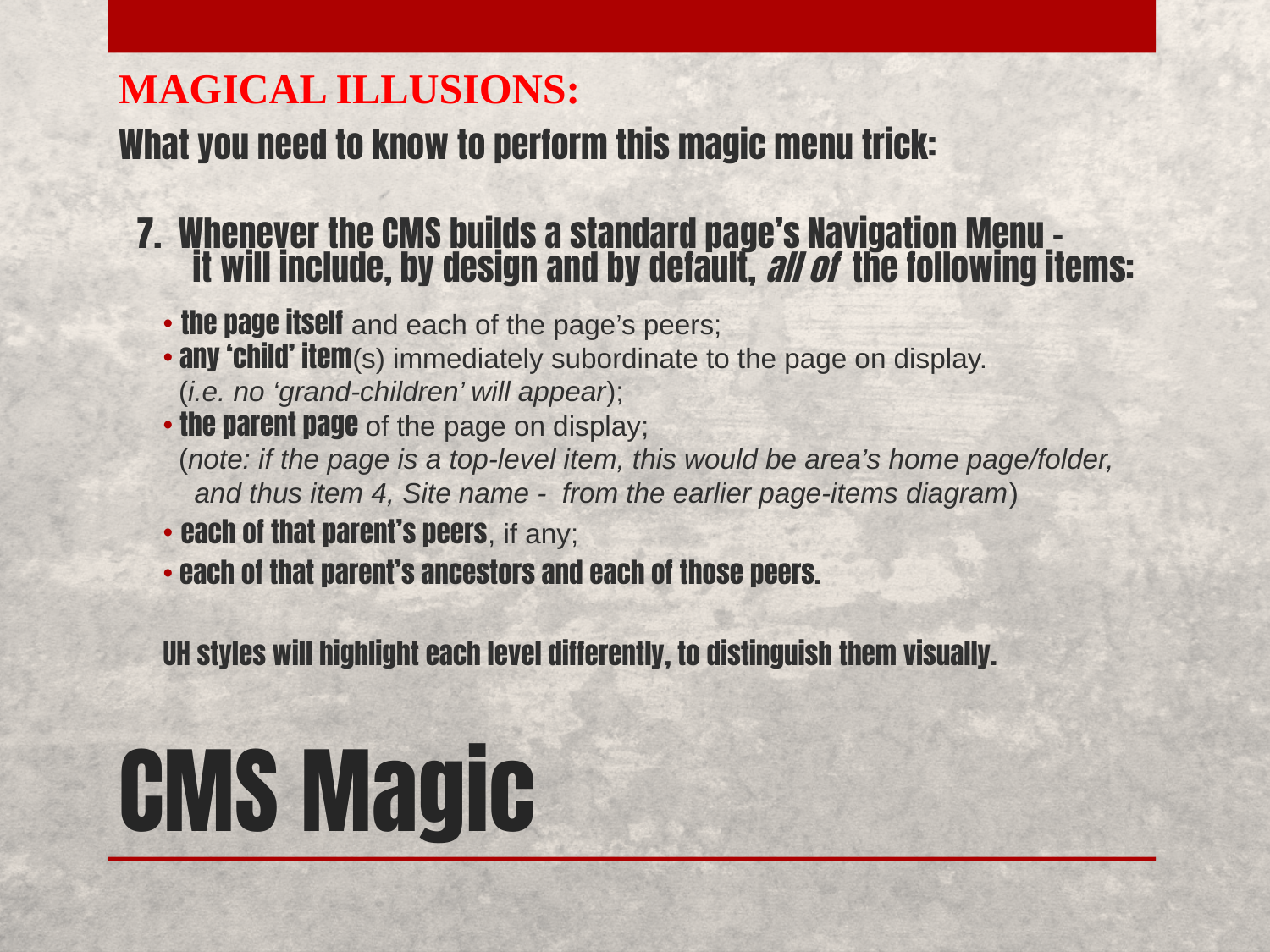

MAGICAL ILLUSIONS:
What you need to know to perform this magic menu trick:
  7.  Whenever the CMS builds a standard page’s Navigation Menu –
         it will include, by design and by default, all of  the following items:
 the page itself and each of the page’s peers;
 any ‘child’ item(s) immediately subordinate to the page on display.
  (i.e. no ‘grand-children’ will appear);
 the parent page of the page on display;
  (note: if the page is a top-level item, this would be area’s home page/folder,
    and thus item 4, Site name -  from the earlier page-items diagram)
 each of that parent’s peers, if any;
 each of that parent’s ancestors and each of those peers.
UH styles will highlight each level differently, to distinguish them visually.

# CMS Magic